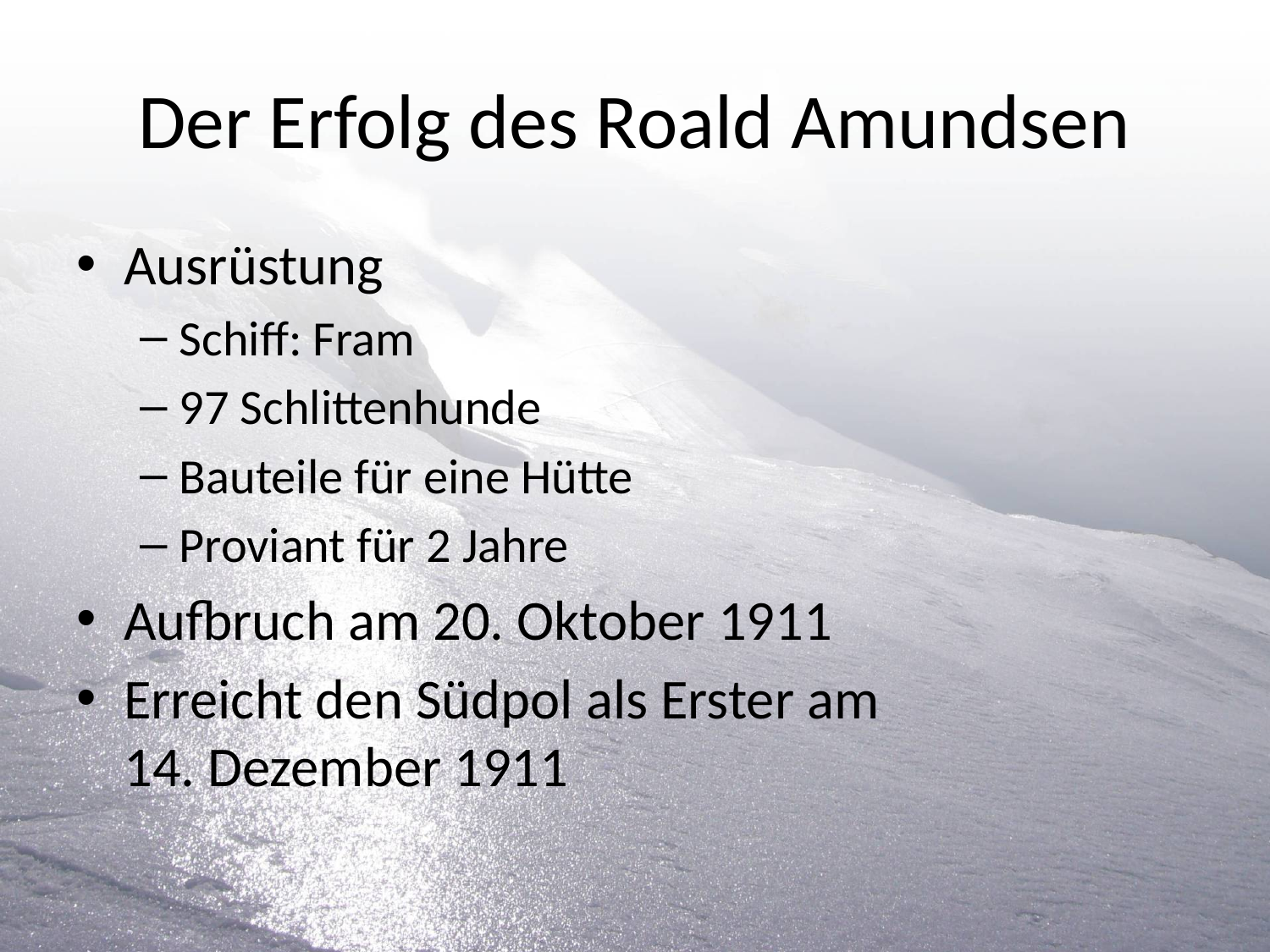

# Der Erfolg des Roald Amundsen
Ausrüstung
Schiff: Fram
97 Schlittenhunde
Bauteile für eine Hütte
Proviant für 2 Jahre
Aufbruch am 20. Oktober 1911
Erreicht den Südpol als Erster am
14. Dezember 1911